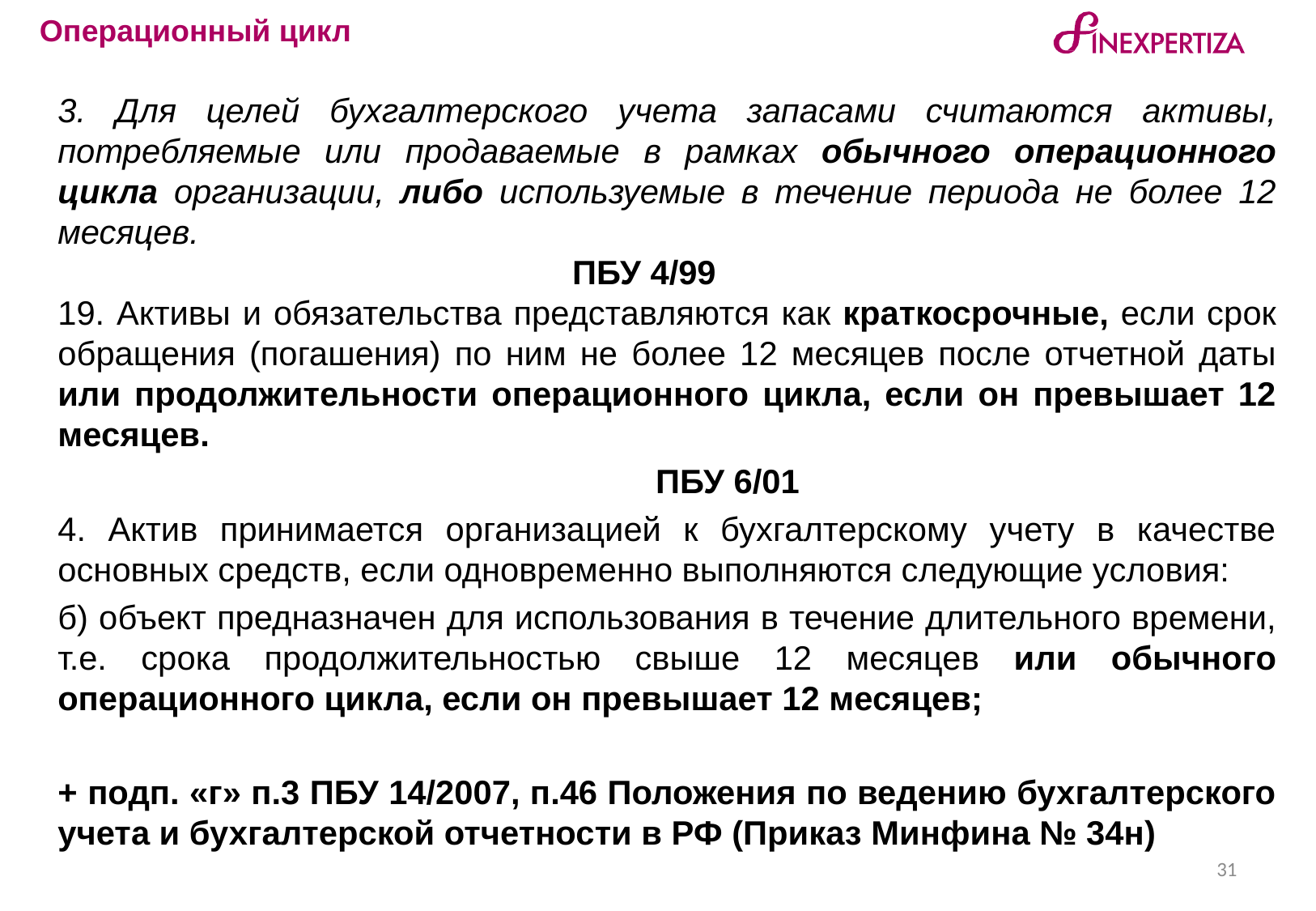

Операционный цикл

	3. Для целей бухгалтерского учета запасами считаются активы, потребляемые или продаваемые в рамках обычного операционного цикла организации, либо используемые в течение периода не более 12 месяцев.
ПБУ 4/99
	19. Активы и обязательства представляются как краткосрочные, если срок обращения (погашения) по ним не более 12 месяцев после отчетной даты или продолжительности операционного цикла, если он превышает 12 месяцев.
		ПБУ 6/01
	4. Актив принимается организацией к бухгалтерскому учету в качестве основных средств, если одновременно выполняются следующие условия:
	б) объект предназначен для использования в течение длительного времени, т.е. срока продолжительностью свыше 12 месяцев или обычного операционного цикла, если он превышает 12 месяцев;

	+ подп. «г» п.3 ПБУ 14/2007, п.46 Положения по ведению бухгалтерского учета и бухгалтерской отчетности в РФ (Приказ Минфина № 34н)

31